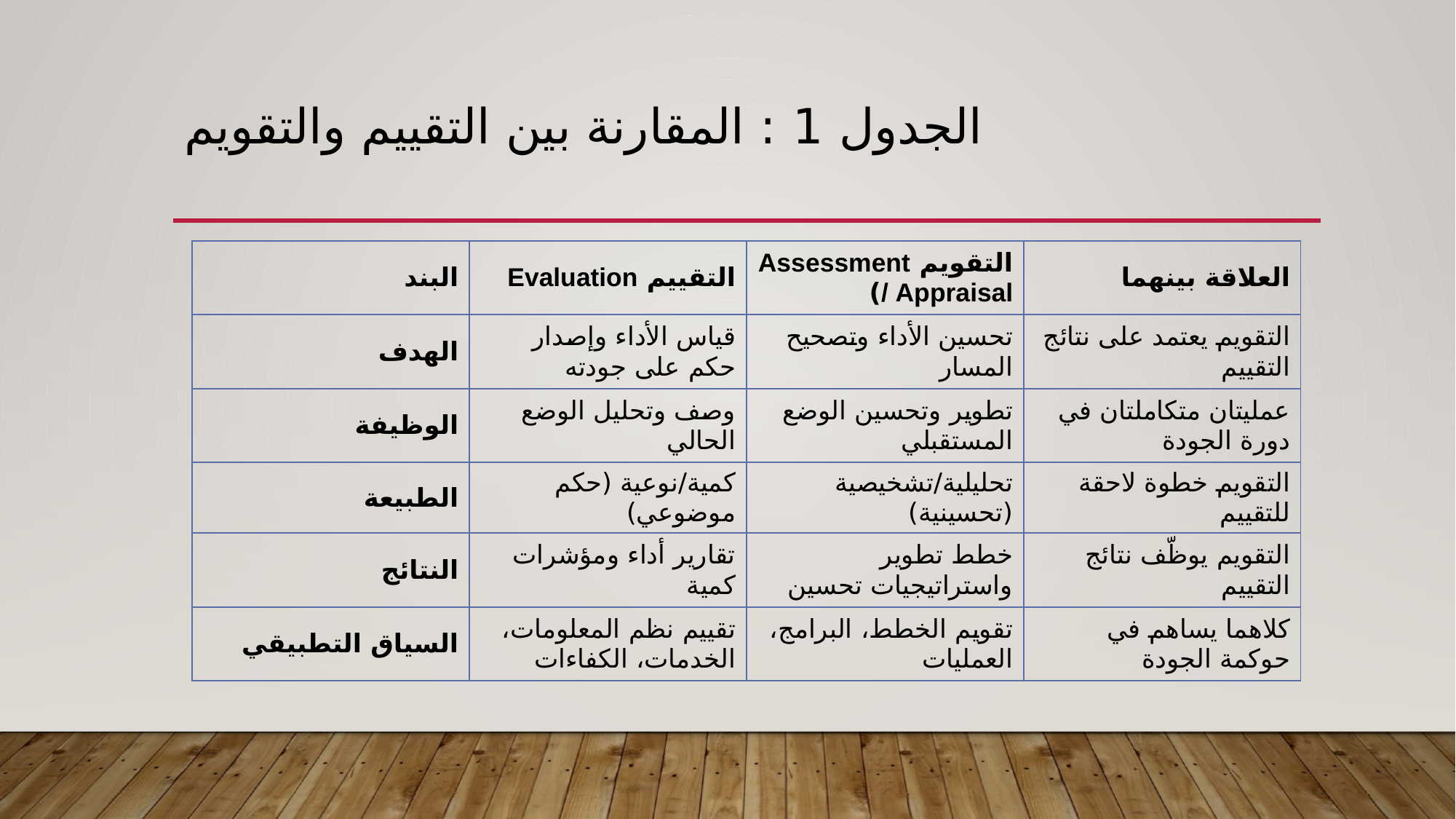

# الجدول 1 : المقارنة بين التقييم والتقويم
| البند | التقييم Evaluation | التقويم Assessment / Appraisal) | العلاقة بينهما |
| --- | --- | --- | --- |
| الهدف | قياس الأداء وإصدار حكم على جودته | تحسين الأداء وتصحيح المسار | التقويم يعتمد على نتائج التقييم |
| الوظيفة | وصف وتحليل الوضع الحالي | تطوير وتحسين الوضع المستقبلي | عمليتان متكاملتان في دورة الجودة |
| الطبيعة | كمية/نوعية (حكم موضوعي) | تحليلية/تشخيصية (تحسينية) | التقويم خطوة لاحقة للتقييم |
| النتائج | تقارير أداء ومؤشرات كمية | خطط تطوير واستراتيجيات تحسين | التقويم يوظّف نتائج التقييم |
| السياق التطبيقي | تقييم نظم المعلومات، الخدمات، الكفاءات | تقويم الخطط، البرامج، العمليات | كلاهما يساهم في حوكمة الجودة |